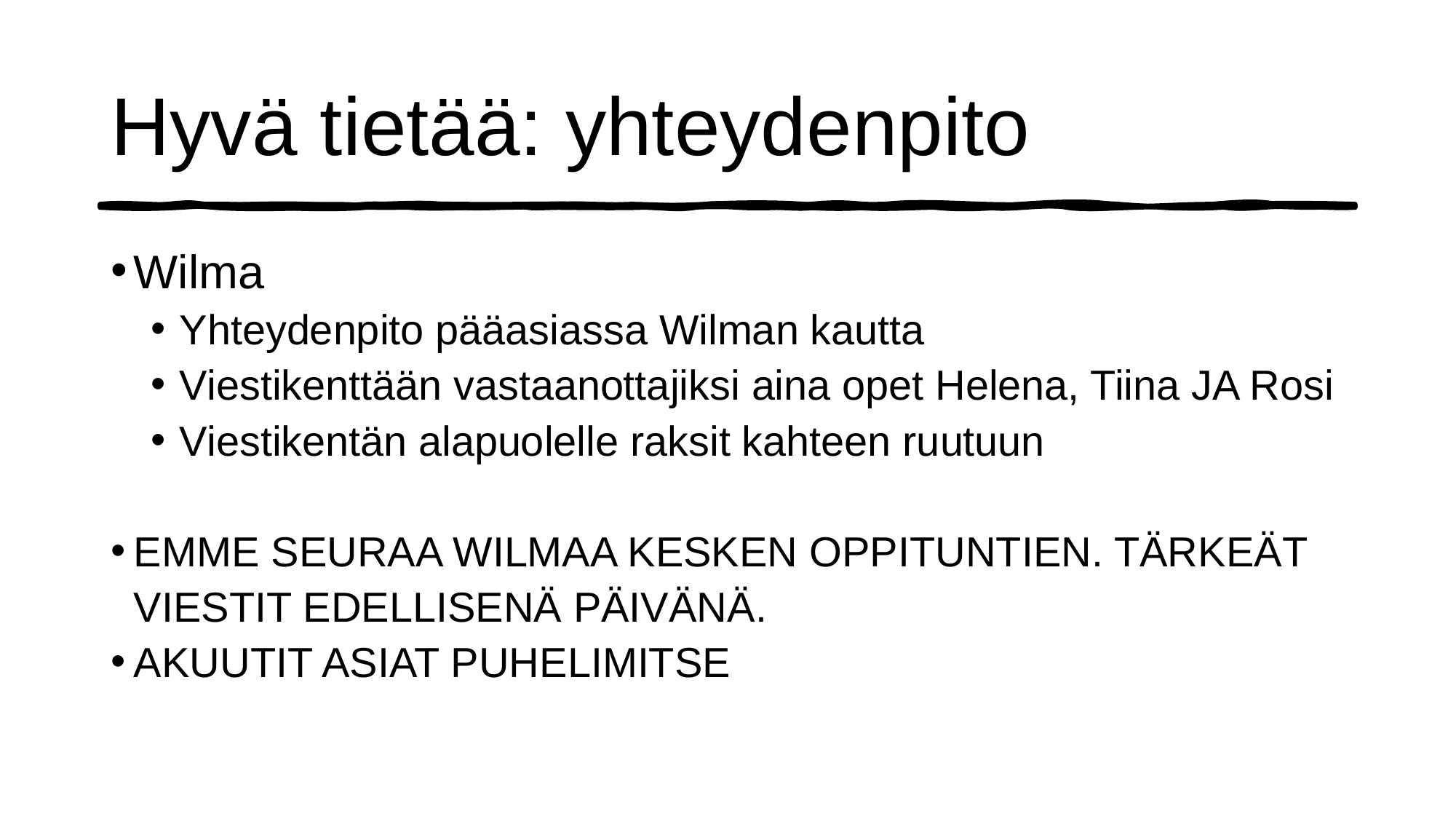

# Hyvä tietää: yhteydenpito
Wilma
Yhteydenpito pääasiassa Wilman kautta
Viestikenttään vastaanottajiksi aina opet Helena, Tiina JA Rosi
Viestikentän alapuolelle raksit kahteen ruutuun

EMME SEURAA WILMAA KESKEN OPPITUNTIEN. TÄRKEÄT VIESTIT EDELLISENÄ PÄIVÄNÄ.
AKUUTIT ASIAT PUHELIMITSE